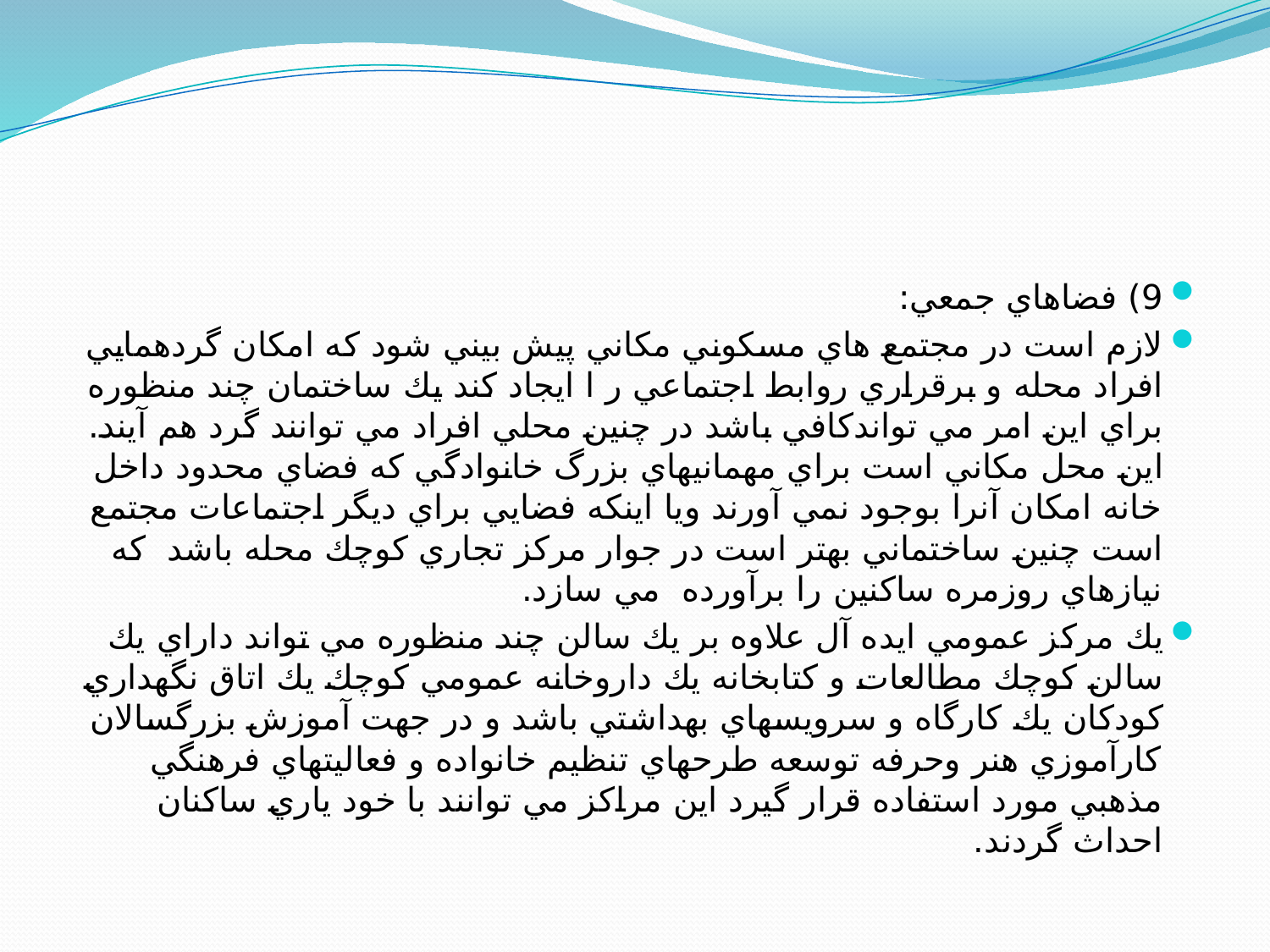

9) فضاهاي جمعي:
لازم است در مجتمع هاي مسكوني مكاني پيش بيني شود كه امكان گردهمايي افراد محله و برقراري روابط اجتماعي ر ا ايجاد كند يك ساختمان چند منظوره براي اين امر مي تواندكافي باشد در چنين محلي افراد مي توانند گرد هم آيند. اين محل مكاني است براي مهمانيهاي بزرگ خانوادگي كه فضاي محدود داخل خانه امكان آنرا بوجود نمي آورند ويا اينكه فضايي براي ديگر اجتماعات مجتمع است چنين ساختماني بهتر است در جوار مركز تجاري كوچك محله باشد  كه  نيازهاي روزمره ساكنين را برآورده  مي سازد.
يك مركز عمومي ايده آل علاوه بر يك سالن چند منظوره مي تواند داراي يك سالن كوچك مطالعات و كتابخانه يك داروخانه عمومي كوچك يك اتاق نگهداري كودكان يك كارگاه و سرويسهاي بهداشتي باشد و در جهت آموزش بزرگسالان كارآموزي هنر وحرفه توسعه طرحهاي تنظيم خانواده و فعاليتهاي فرهنگي مذهبي مورد استفاده قرار گيرد اين مراكز مي توانند با خود ياري ساكنان احداث گردند.